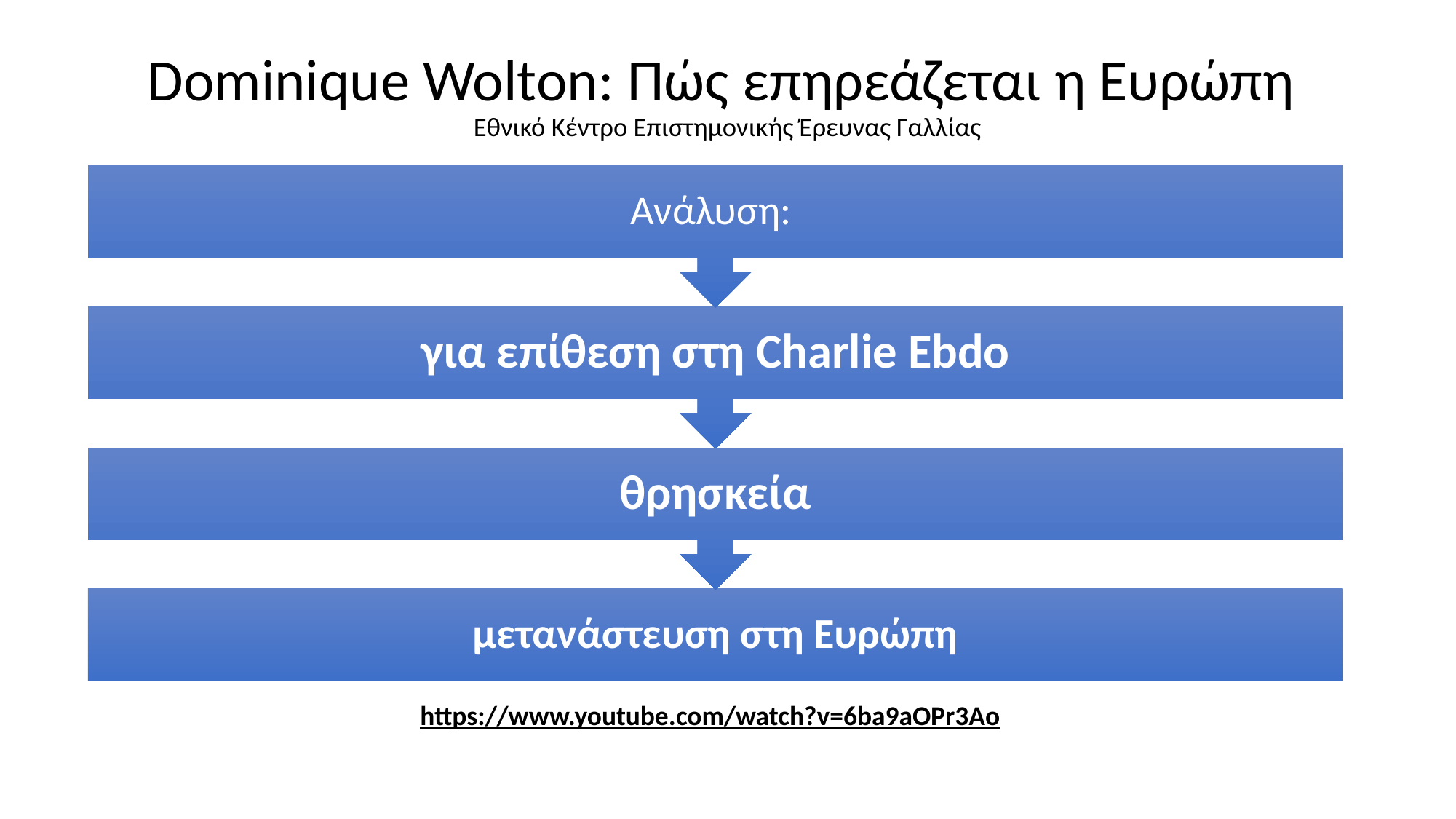

# Dominique Wolton: Πώς επηρεάζεται η Ευρώπη Εθνικό Κέντρο Επιστημονικής Έρευνας Γαλλίας
μετανάστευση στη Ευρώπη
θρησκεία
για επίθεση στη Charlie Ebdo
Ανάλυση:
https://www.youtube.com/watch?v=6ba9aOPr3Ao